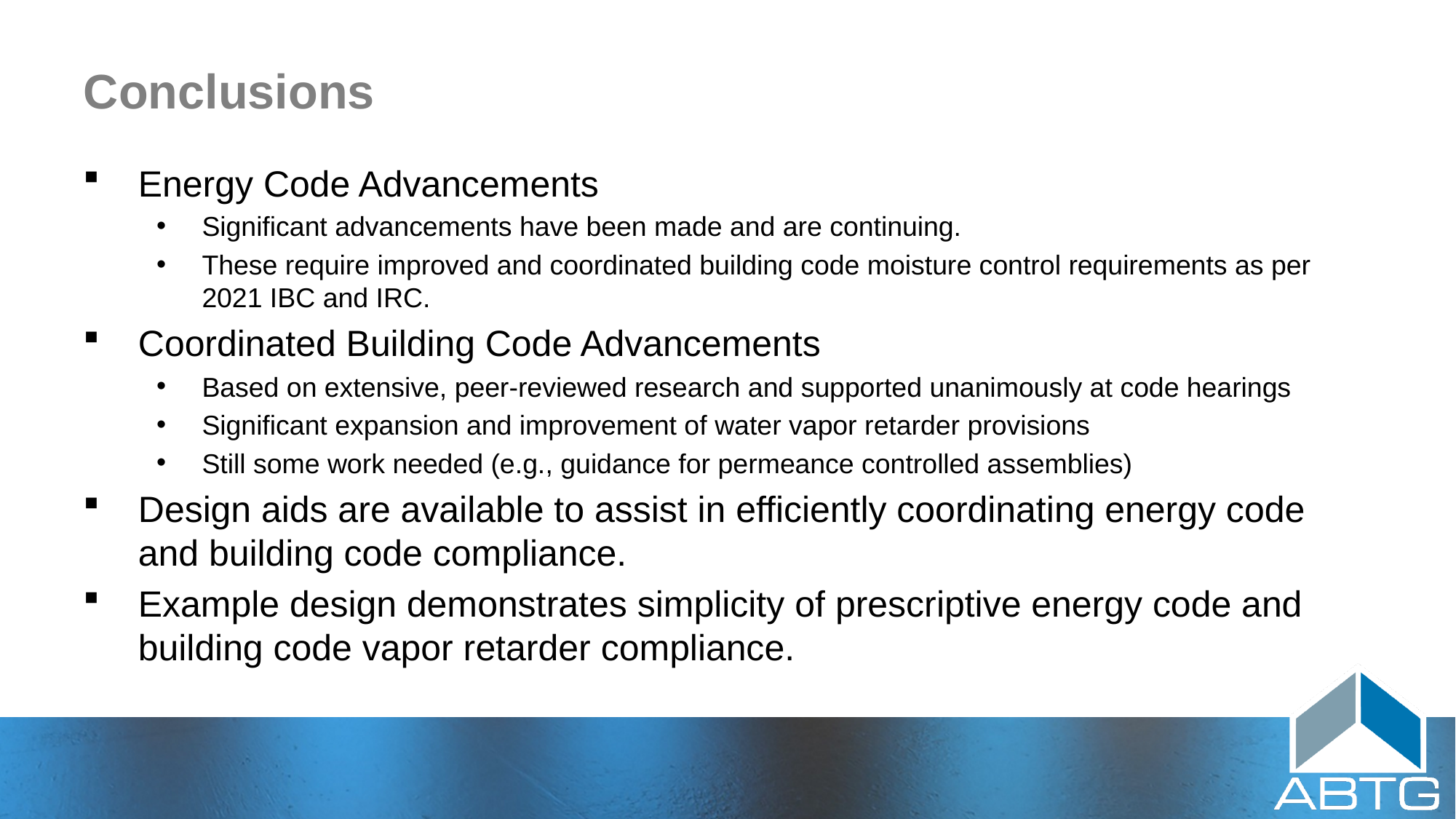

# Conclusions
Energy Code Advancements
Significant advancements have been made and are continuing.
These require improved and coordinated building code moisture control requirements as per 2021 IBC and IRC.
Coordinated Building Code Advancements
Based on extensive, peer-reviewed research and supported unanimously at code hearings
Significant expansion and improvement of water vapor retarder provisions
Still some work needed (e.g., guidance for permeance controlled assemblies)
Design aids are available to assist in efficiently coordinating energy code and building code compliance.
Example design demonstrates simplicity of prescriptive energy code and building code vapor retarder compliance.